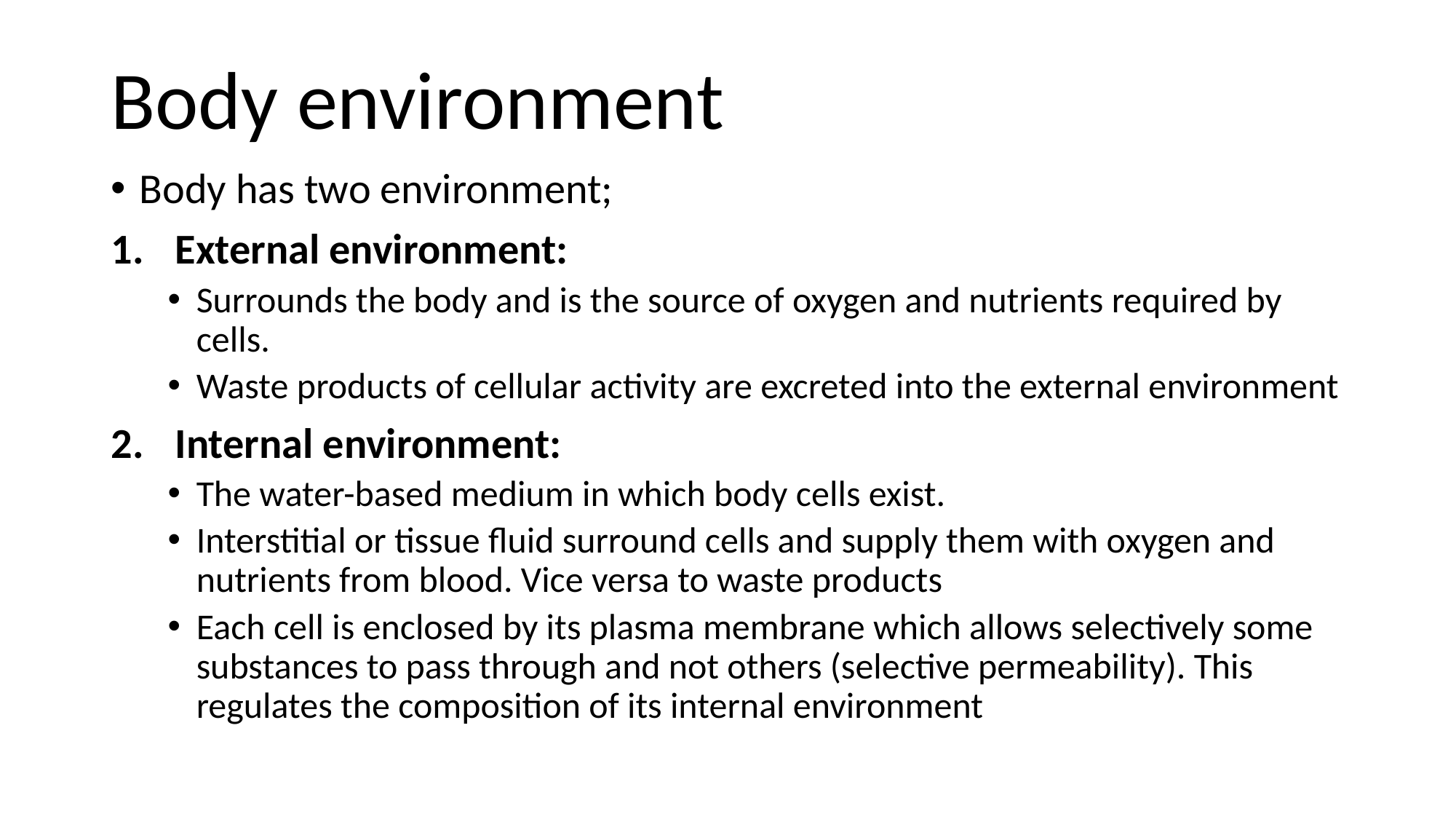

# Body environment
Body has two environment;
External environment:
Surrounds the body and is the source of oxygen and nutrients required by cells.
Waste products of cellular activity are excreted into the external environment
Internal environment:
The water-based medium in which body cells exist.
Interstitial or tissue fluid surround cells and supply them with oxygen and nutrients from blood. Vice versa to waste products
Each cell is enclosed by its plasma membrane which allows selectively some substances to pass through and not others (selective permeability). This regulates the composition of its internal environment